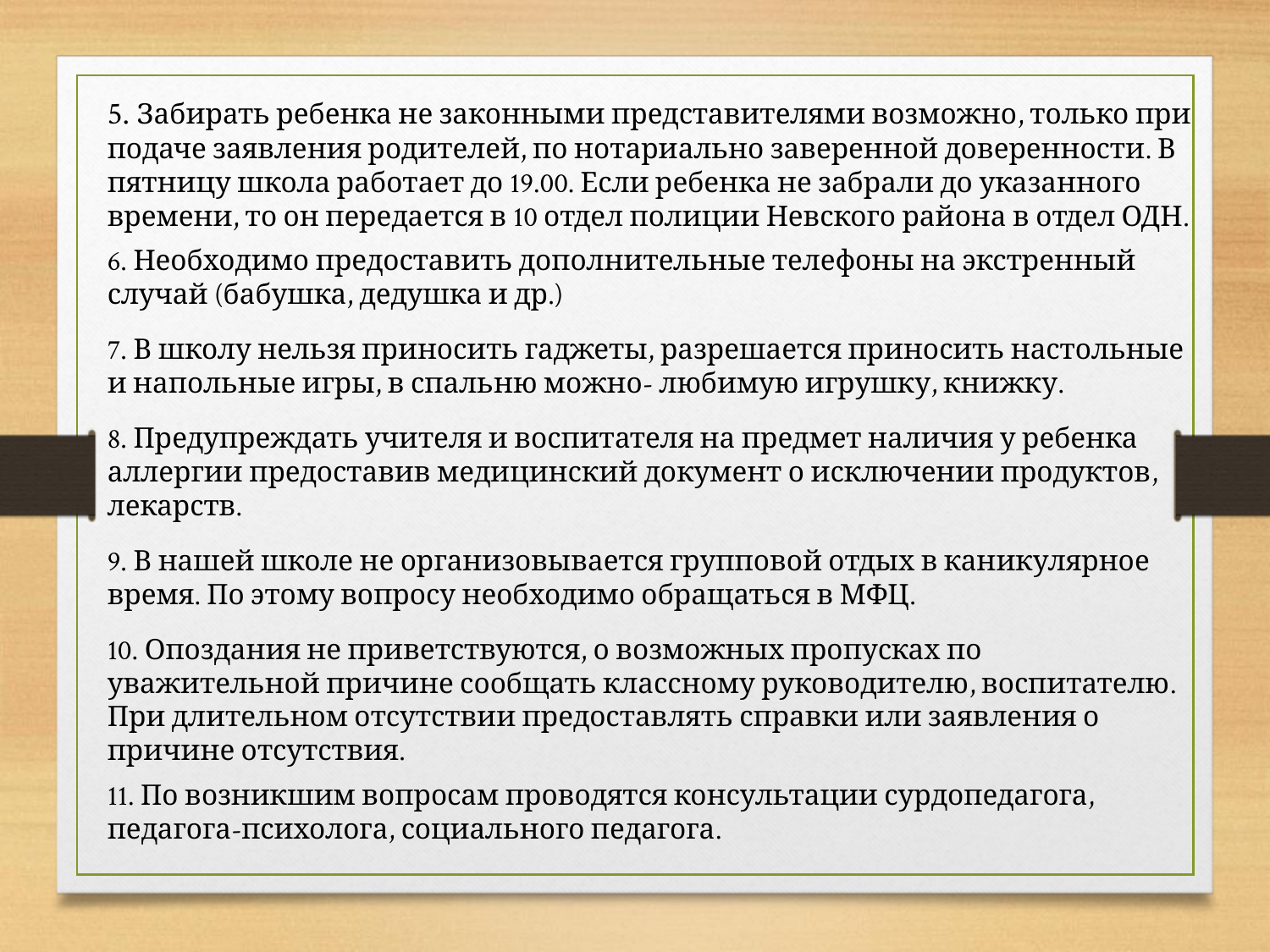

5. Забирать ребенка не законными представителями возможно, только при подаче заявления родителей, по нотариально заверенной доверенности. В пятницу школа работает до 19.00. Если ребенка не забрали до указанного времени, то он передается в 10 отдел полиции Невского района в отдел ОДН.
6. Необходимо предоставить дополнительные телефоны на экстренный случай (бабушка, дедушка и др.)
7. В школу нельзя приносить гаджеты, разрешается приносить настольные и напольные игры, в спальню можно- любимую игрушку, книжку.
8. Предупреждать учителя и воспитателя на предмет наличия у ребенка аллергии предоставив медицинский документ о исключении продуктов, лекарств.
9. В нашей школе не организовывается групповой отдых в каникулярное время. По этому вопросу необходимо обращаться в МФЦ.
10. Опоздания не приветствуются, о возможных пропусках по уважительной причине сообщать классному руководителю, воспитателю. При длительном отсутствии предоставлять справки или заявления о причине отсутствия.
11. По возникшим вопросам проводятся консультации сурдопедагога, педагога-психолога, социального педагога.